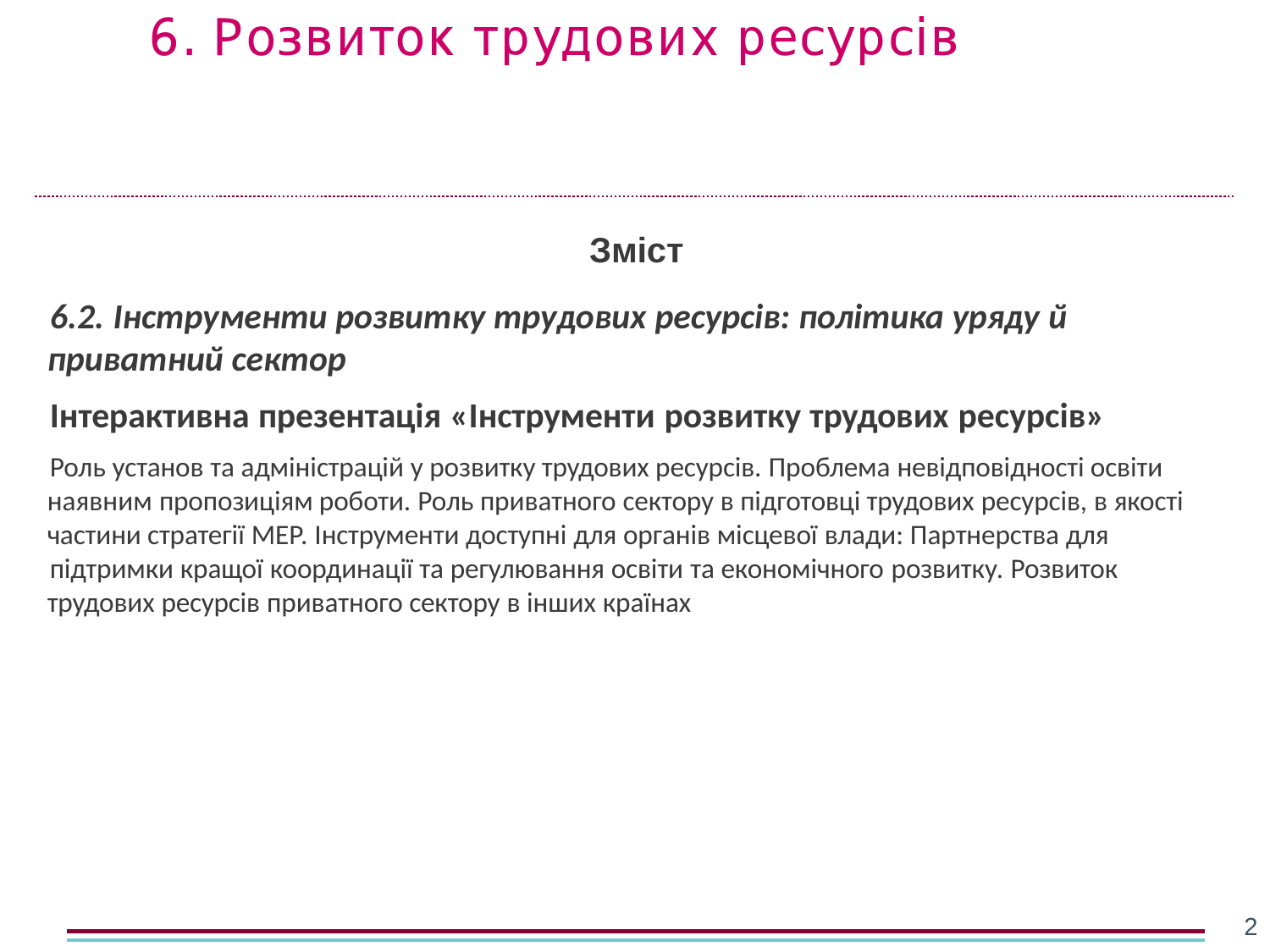

# 6. Розвиток трудових ресурсів

Зміст
6.2. Інструменти розвитку трудових ресурсів: політика уряду й
приватний сектор
Інтерактивна презентація «Інструменти розвитку трудових ресурсів»
Роль установ та адміністрацій у розвитку трудових ресурсів. Проблема невідповідності освіти  наявним пропозиціям роботи. Роль приватного сектору в підготовці трудових ресурсів, в якості  частини стратегії МЕР. Інструменти доступні для органів місцевої влади: Партнерства для
підтримки кращої координації та регулювання освіти та економічного розвитку. Розвиток  трудових ресурсів приватного сектору в інших країнах
2